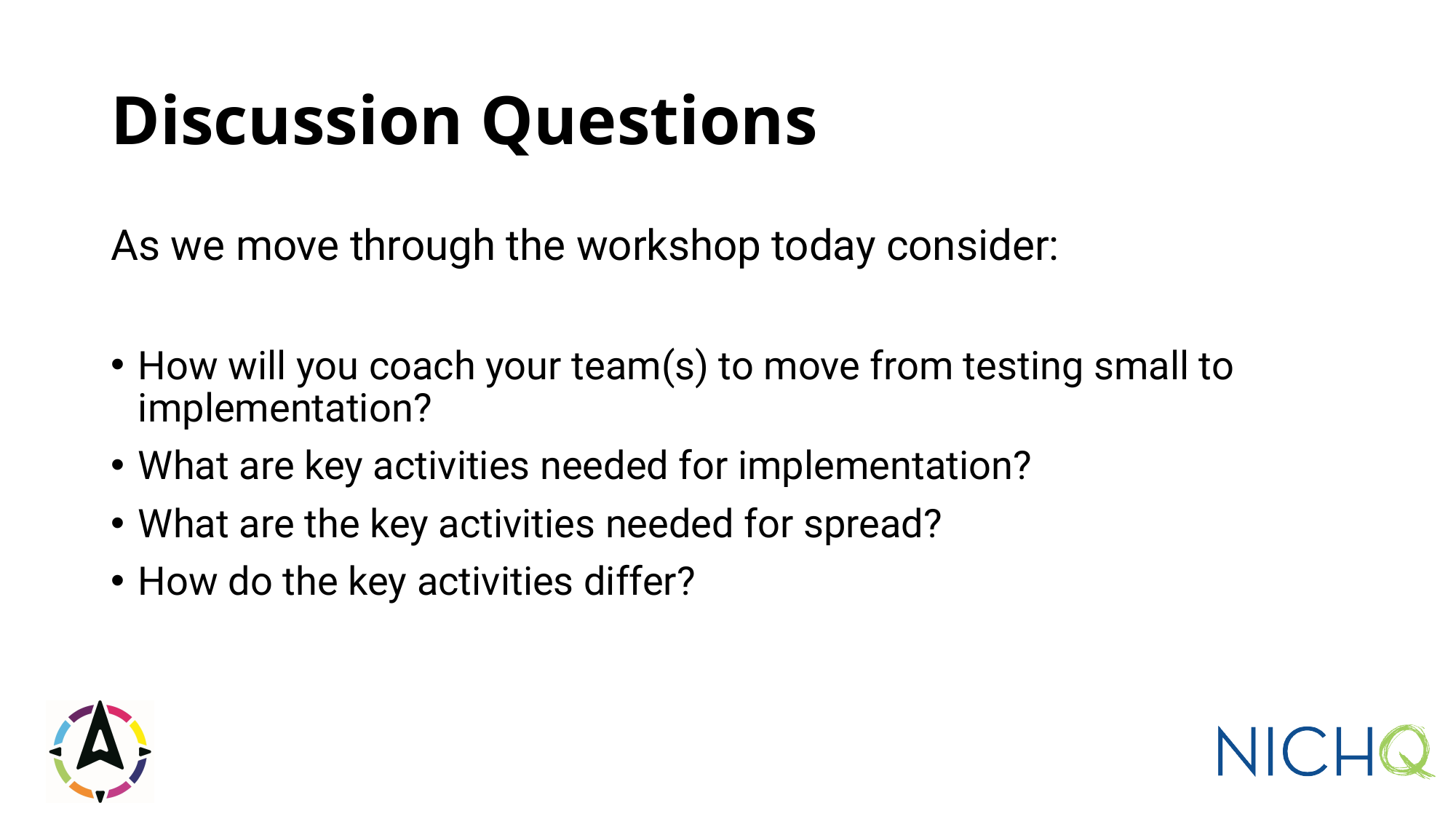

# Discussion Questions
As we move through the workshop today consider:

How will you coach your team(s) to move from testing small to implementation?
What are key activities needed for implementation?
What are the key activities needed for spread?
How do the key activities differ?